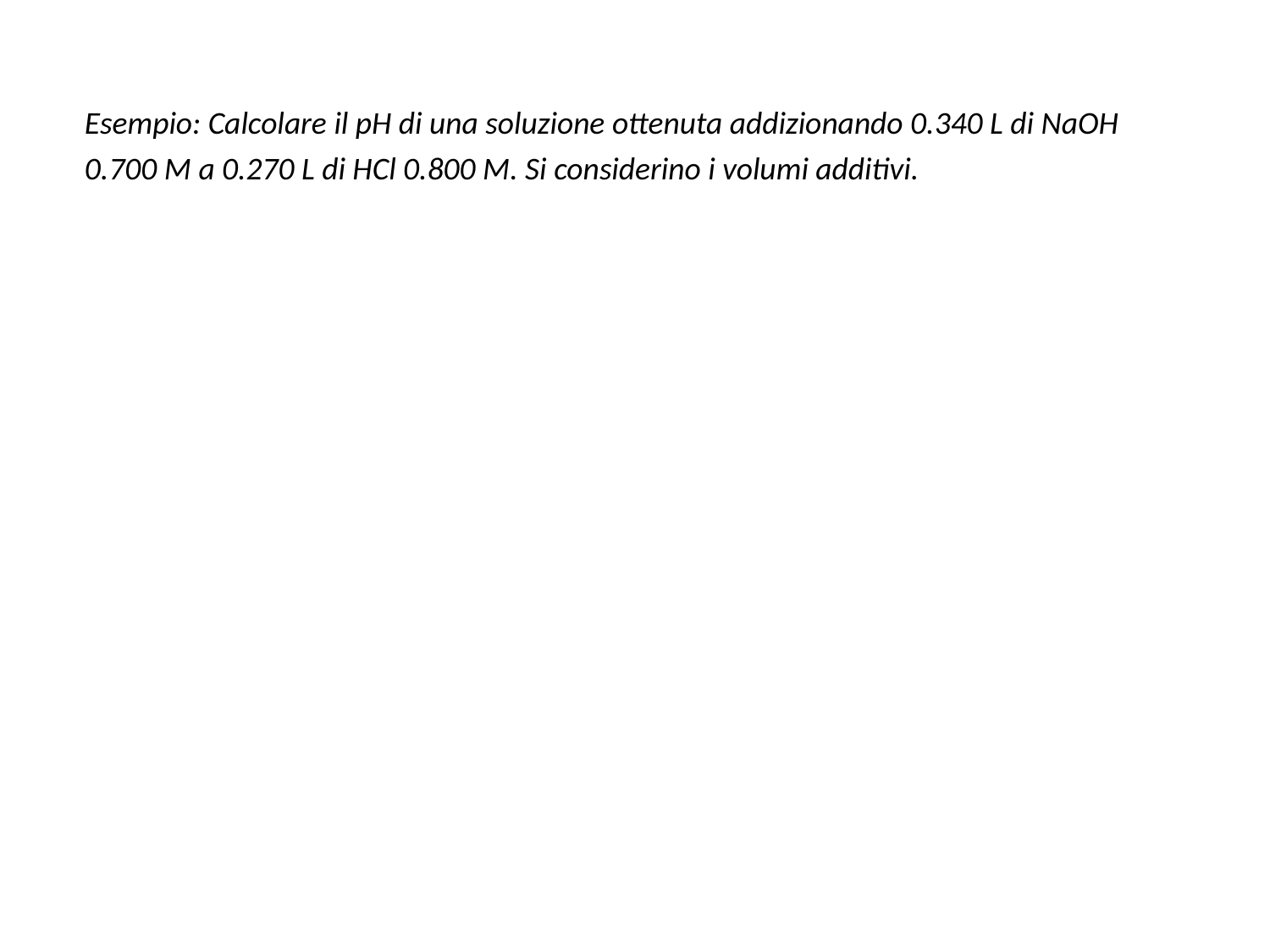

Esempio: Calcolare il pH di una soluzione ottenuta addizionando 0.340 L di NaOH 0.700 M a 0.270 L di HCl 0.800 M. Si considerino i volumi additivi.